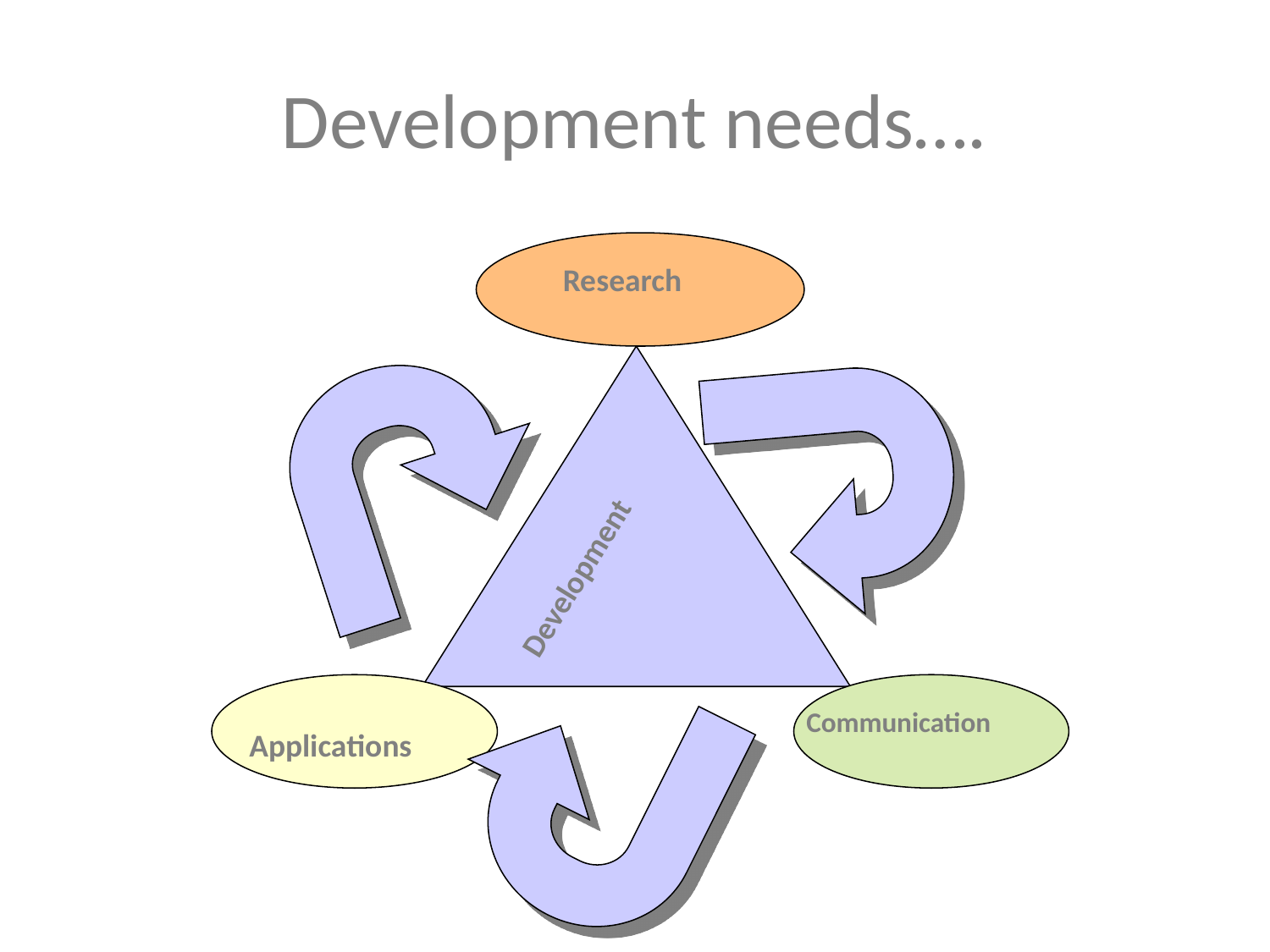

# Development needs….

Research

Development

Communication
  Applications